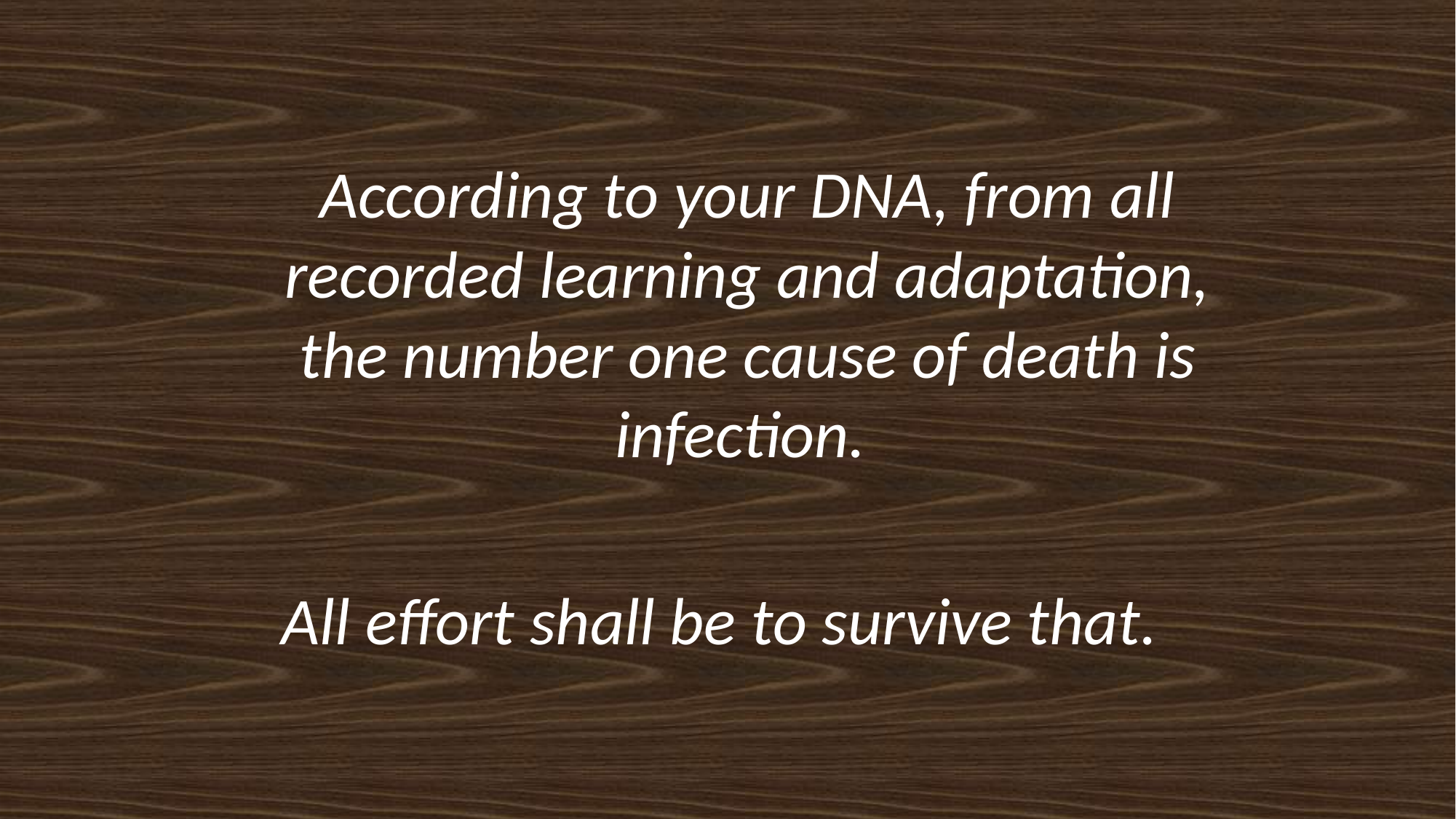

#
	According to your DNA, from all recorded learning and adaptation, the number one cause of death is infection.

All effort shall be to survive that.